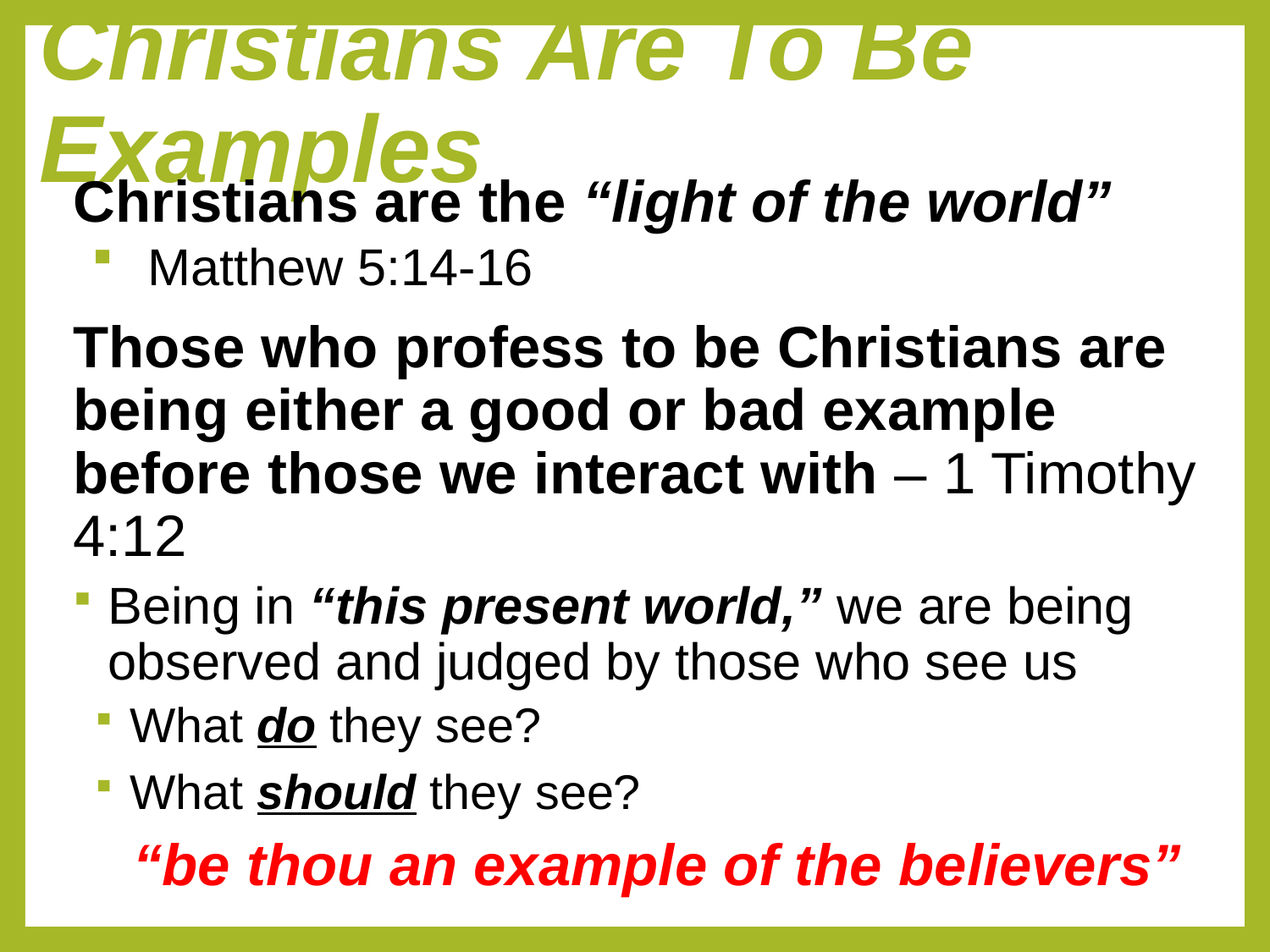

# Christians Are To Be Examples
Christians are the “light of the world”
 Matthew 5:14-16
Those who profess to be Christians are being either a good or bad example before those we interact with – 1 Timothy 4:12
Being in “this present world,” we are being observed and judged by those who see us
What do they see?
What should they see?
“be thou an example of the believers”